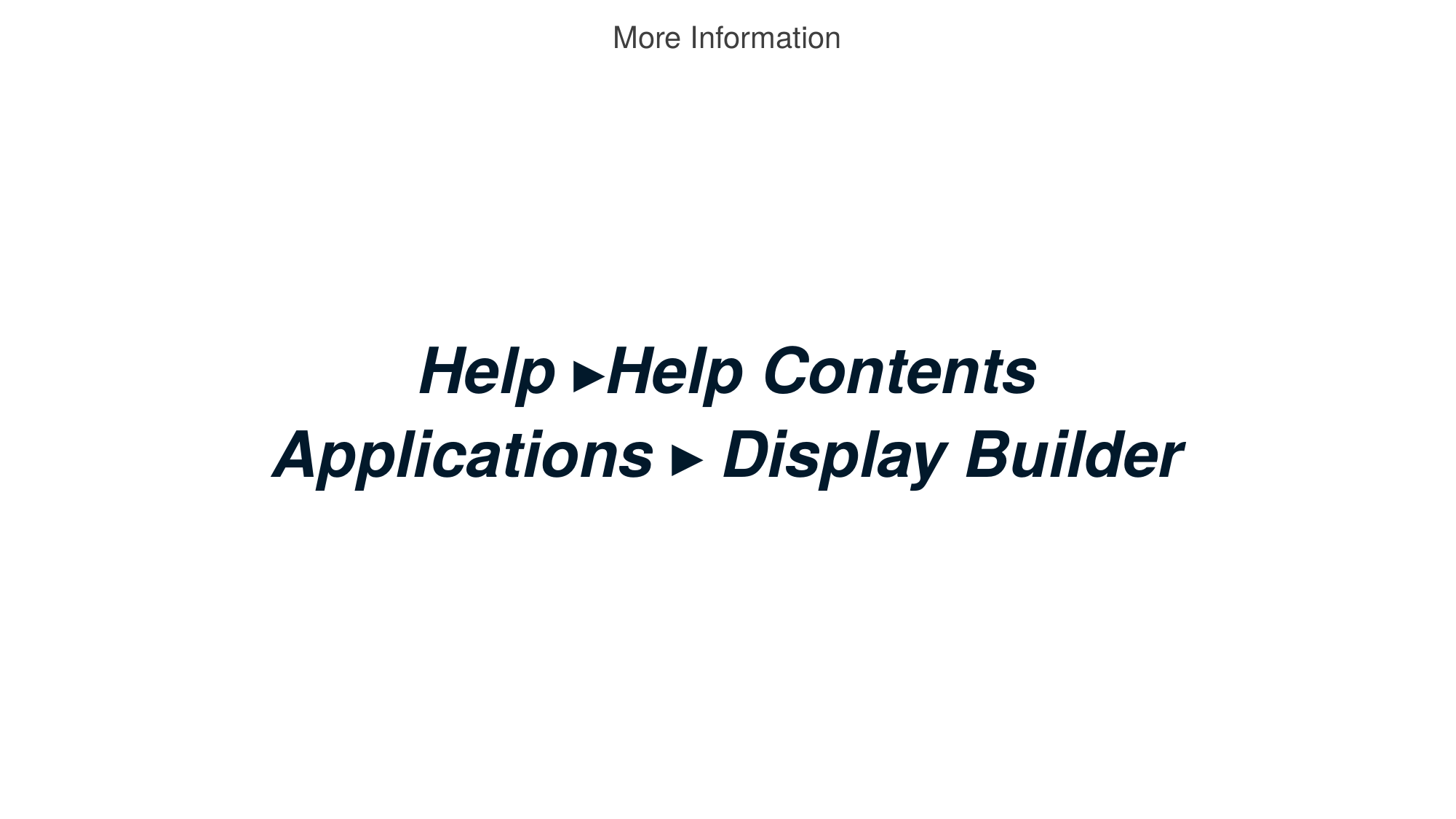

# More Information
Help ▸Help Contents
Applications ▸ Display Builder